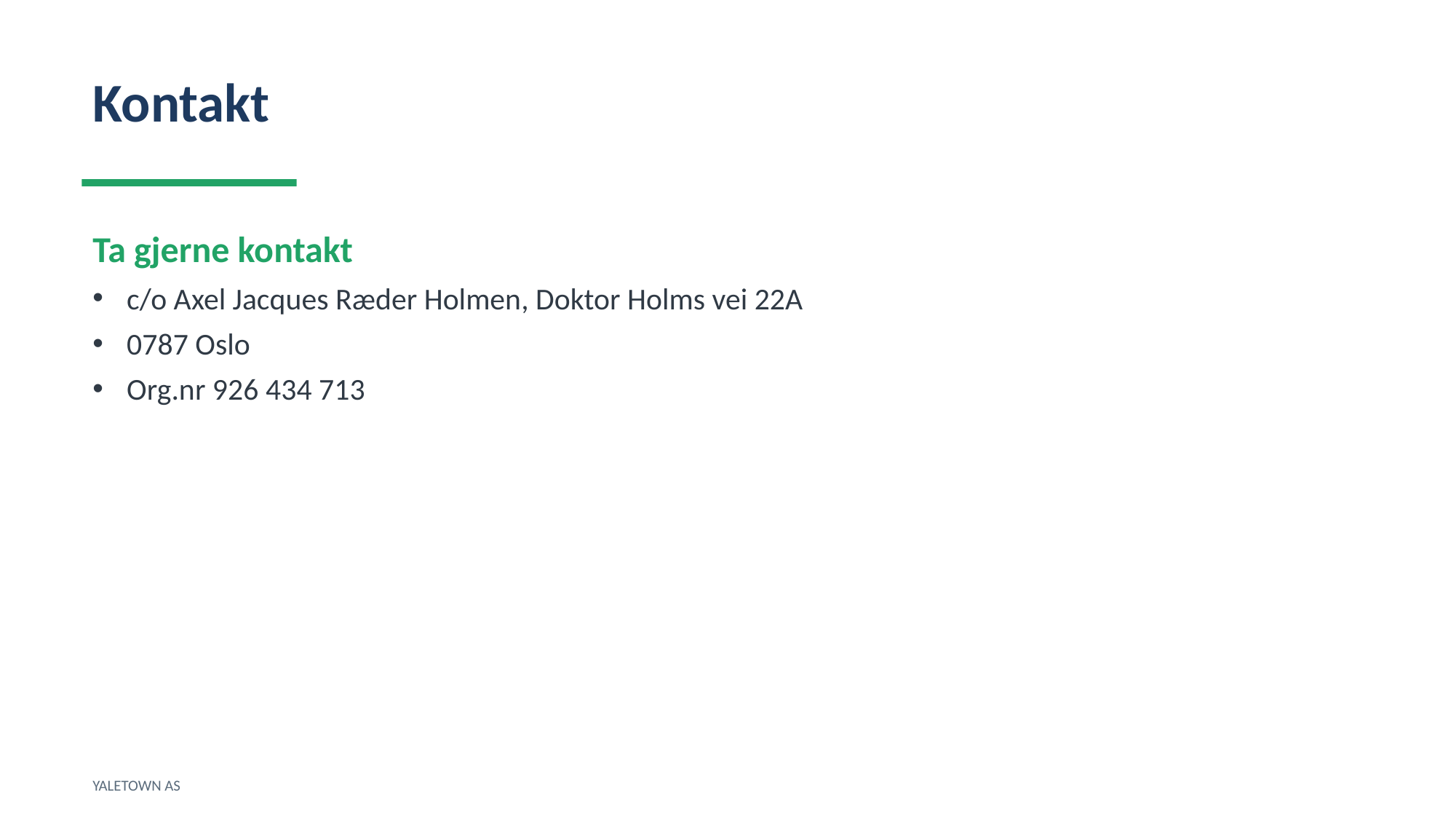

Kontakt

Ta gjerne kontakt
c/o Axel Jacques Ræder Holmen, Doktor Holms vei 22A
0787 Oslo
Org.nr 926 434 713
YALETOWN AS